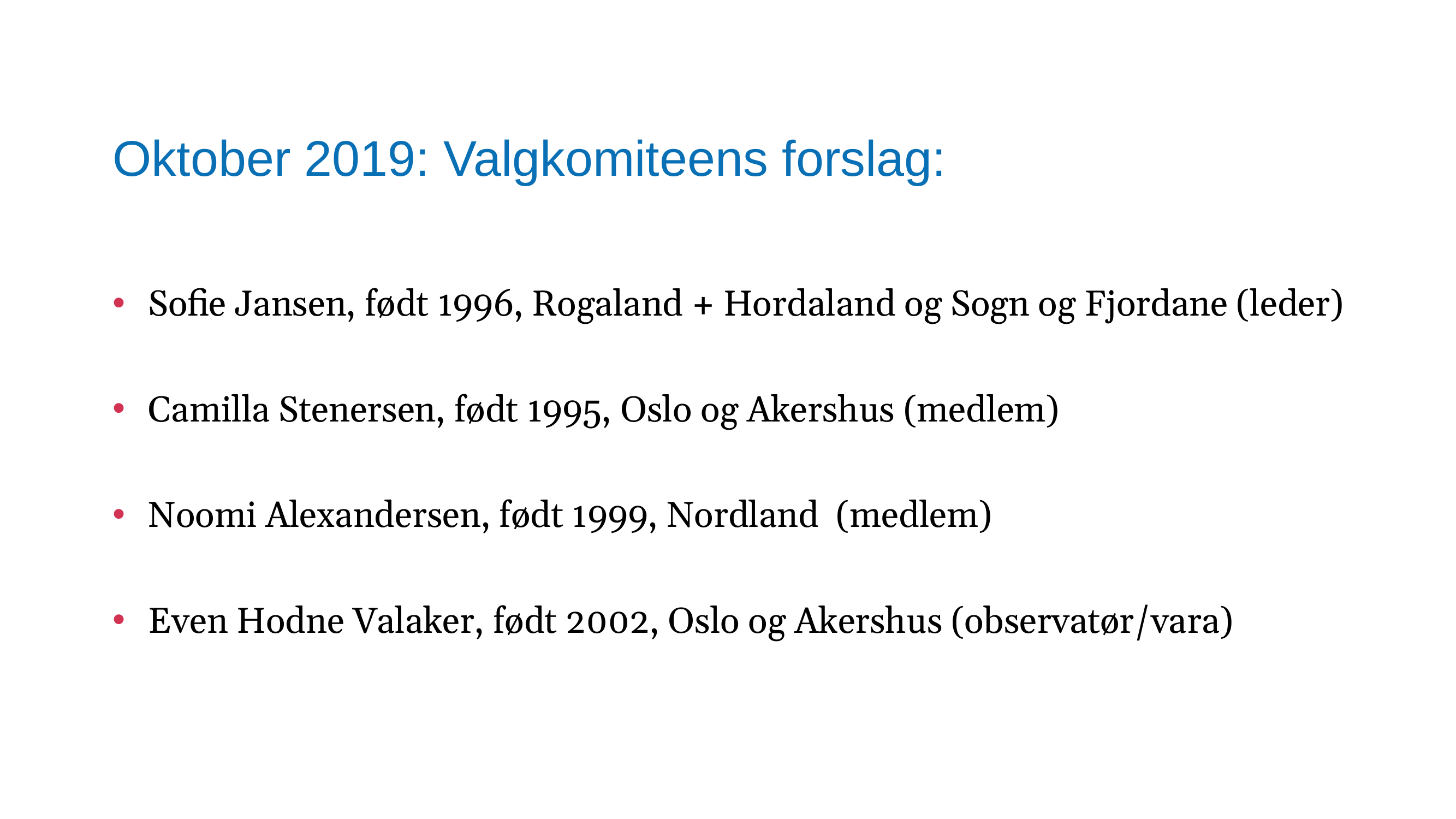

# Oktober 2019: Valgkomiteens forslag:

Sofie Jansen, født 1996, Rogaland + Hordaland og Sogn og Fjordane (leder)

Camilla Stenersen, født 1995, Oslo og Akershus (medlem)

Noomi Alexandersen, født 1999, Nordland  (medlem)

Even Hodne Valaker, født 2002, Oslo og Akershus (observatør/vara)